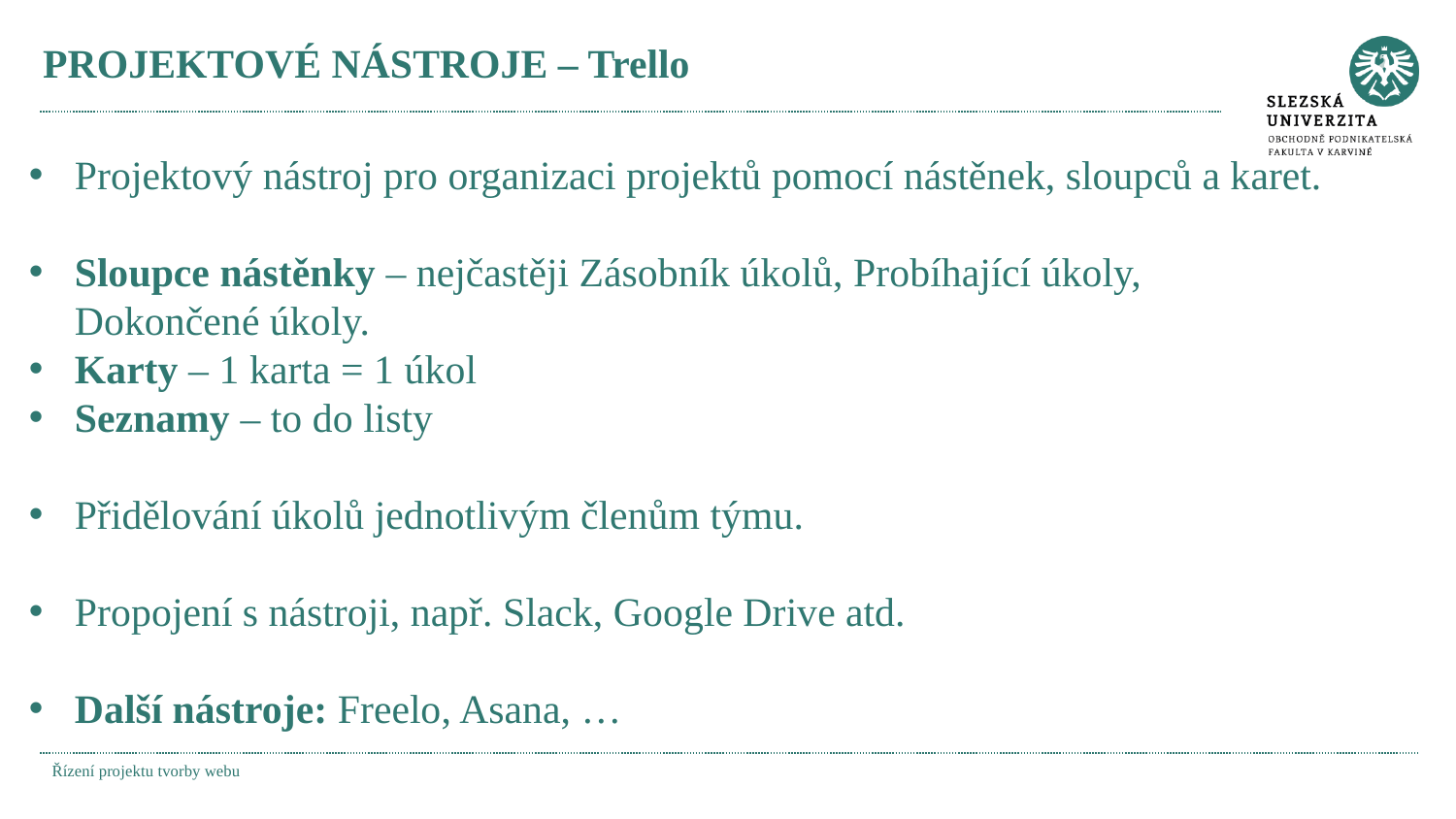

# PROJEKTOVÉ NÁSTROJE – Trello
Projektový nástroj pro organizaci projektů pomocí nástěnek, sloupců a karet.
Sloupce nástěnky – nejčastěji Zásobník úkolů, Probíhající úkoly, Dokončené úkoly.
Karty – 1 karta = 1 úkol
Seznamy – to do listy

Přidělování úkolů jednotlivým členům týmu.
Propojení s nástroji, např. Slack, Google Drive atd.
Další nástroje: Freelo, Asana, …
Řízení projektu tvorby webu